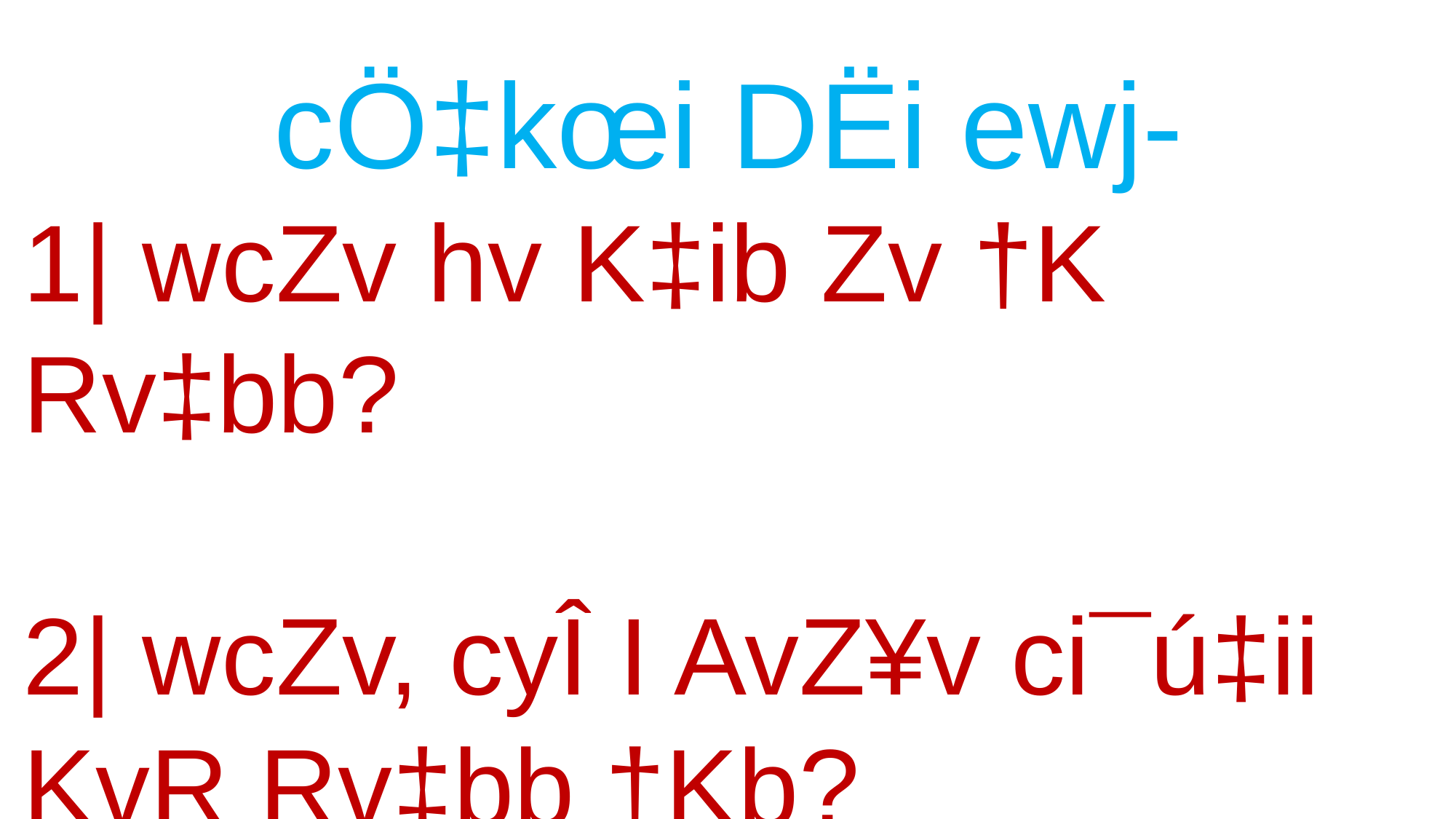

cÖ‡kœi DËi ewj-
1| wcZv hv K‡ib Zv †K Rv‡bb?

2| wcZv, cyÎ I AvZ¥v ci¯ú‡ii KvR Rv‡bb †Kb?